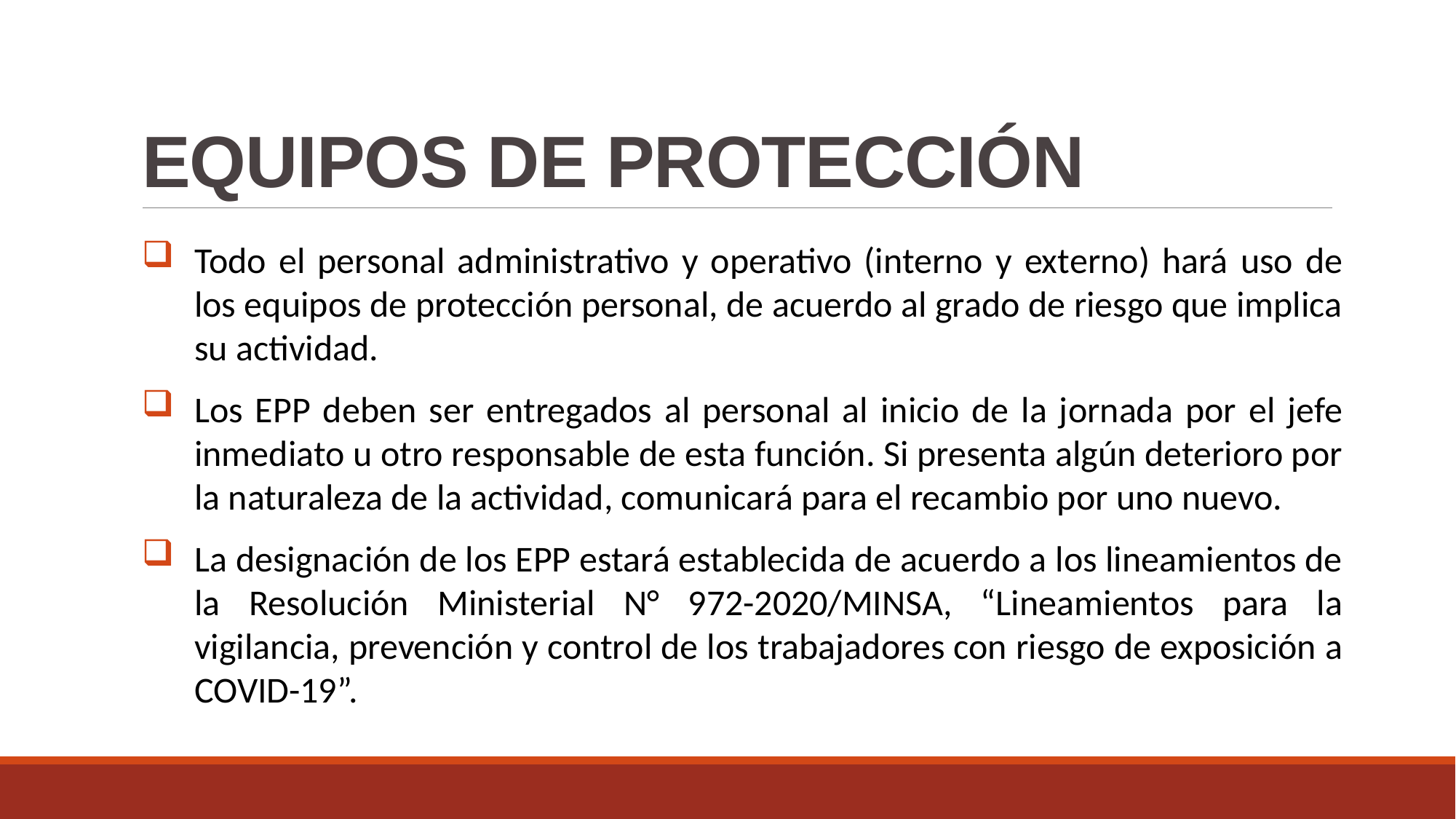

# EQUIPOS DE PROTECCIÓN
Todo el personal administrativo y operativo (interno y externo) hará uso de los equipos de protección personal, de acuerdo al grado de riesgo que implica su actividad.
Los EPP deben ser entregados al personal al inicio de la jornada por el jefe inmediato u otro responsable de esta función. Si presenta algún deterioro por la naturaleza de la actividad, comunicará para el recambio por uno nuevo.
La designación de los EPP estará establecida de acuerdo a los lineamientos de la Resolución Ministerial N° 972-2020/MINSA, “Lineamientos para la vigilancia, prevención y control de los trabajadores con riesgo de exposición a COVID-19”.